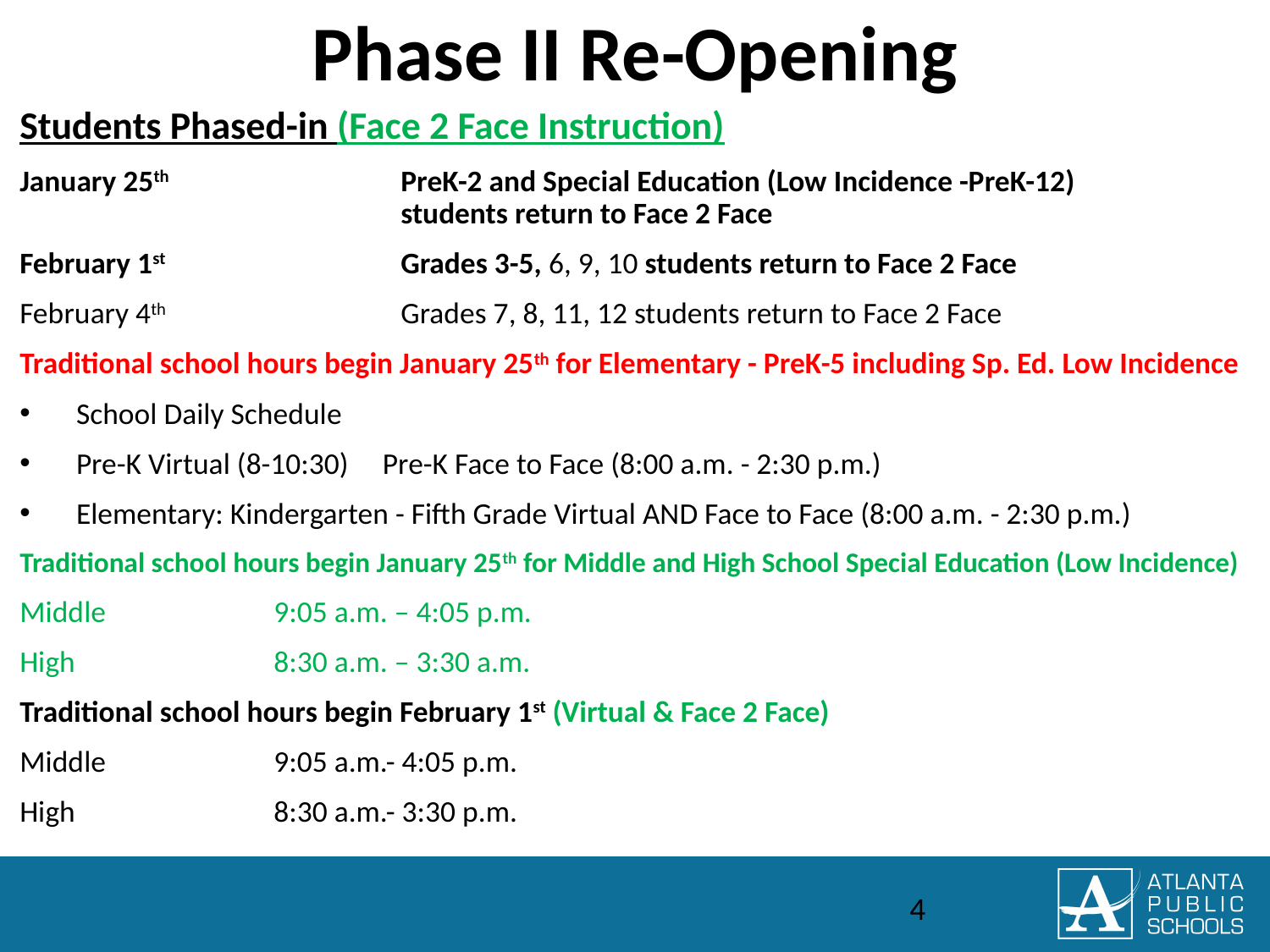

# Phase II Re-Opening
Students Phased-in (Face 2 Face Instruction)
January 25th 		PreK-2 and Special Education (Low Incidence -PreK-12) 				students return to Face 2 Face
February 1st 		Grades 3-5, 6, 9, 10 students return to Face 2 Face
February 4th 		Grades 7, 8, 11, 12 students return to Face 2 Face
Traditional school hours begin January 25th for Elementary - PreK-5 including Sp. Ed. Low Incidence
School Daily Schedule
Pre-K Virtual (8-10:30)     Pre-K Face to Face (8:00 a.m. - 2:30 p.m.)
Elementary: Kindergarten - Fifth Grade Virtual AND Face to Face (8:00 a.m. - 2:30 p.m.)
Traditional school hours begin January 25th for Middle and High School Special Education (Low Incidence)
Middle 		9:05 a.m. – 4:05 p.m.
High 		8:30 a.m. – 3:30 a.m.
Traditional school hours begin February 1st (Virtual & Face 2 Face)
Middle 		9:05 a.m.- 4:05 p.m.
High		8:30 a.m.- 3:30 p.m.

4